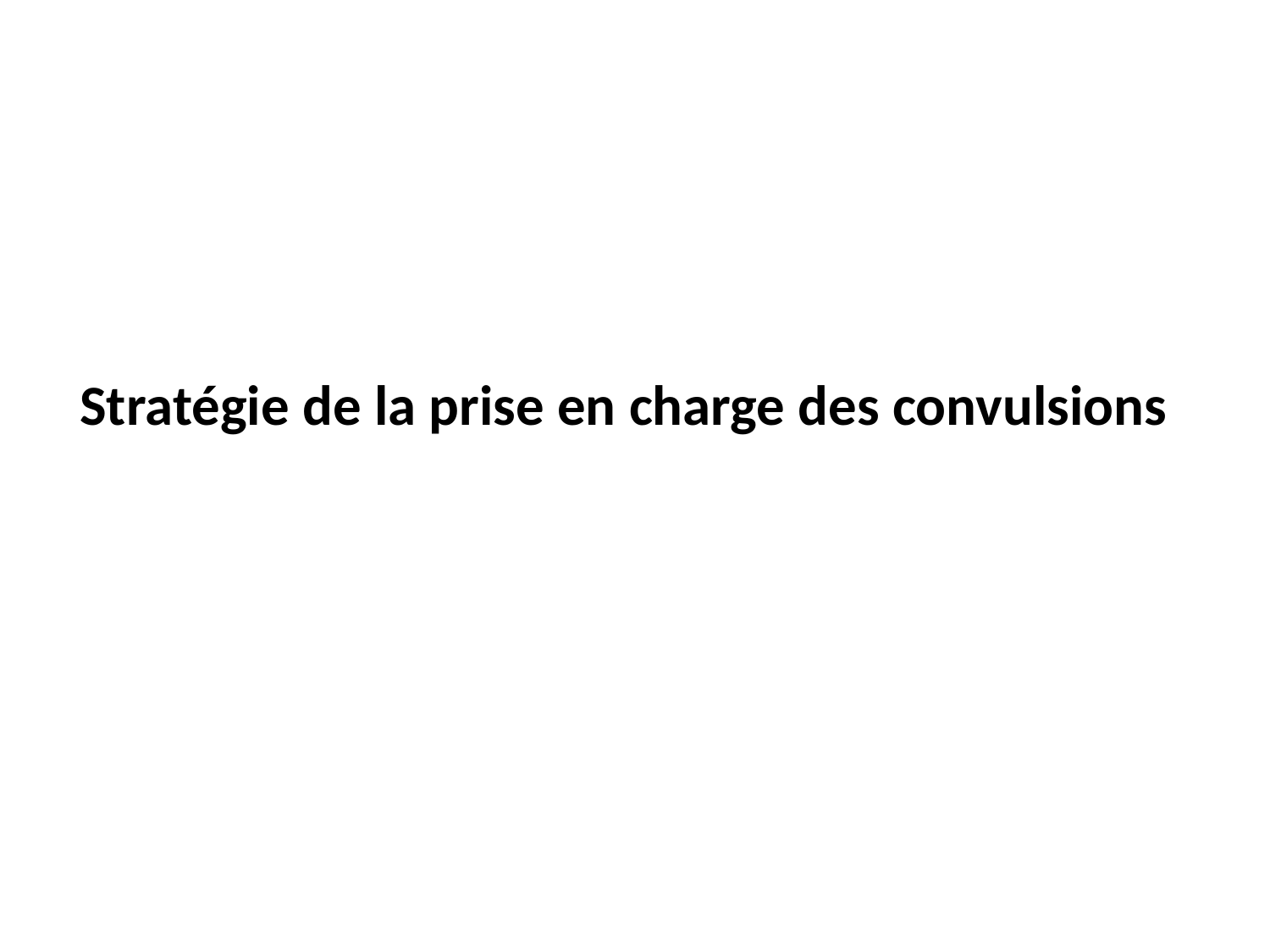

.
# Stratégie de la prise en charge des convulsions